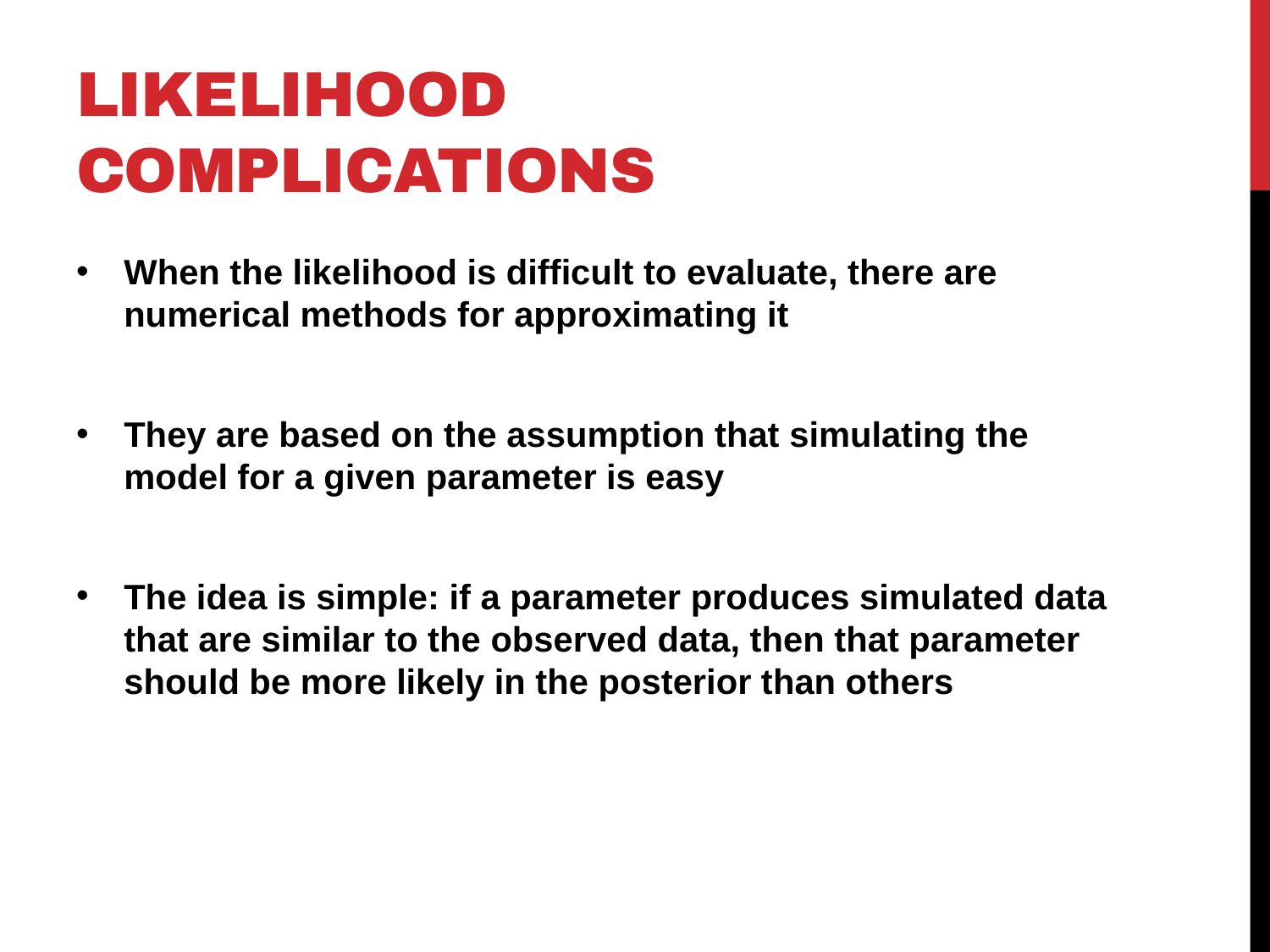

# Likelihood complications
When the likelihood is difficult to evaluate, there are numerical methods for approximating it

They are based on the assumption that simulating the model for a given parameter is easy

The idea is simple: if a parameter produces simulated data that are similar to the observed data, then that parameter should be more likely in the posterior than others